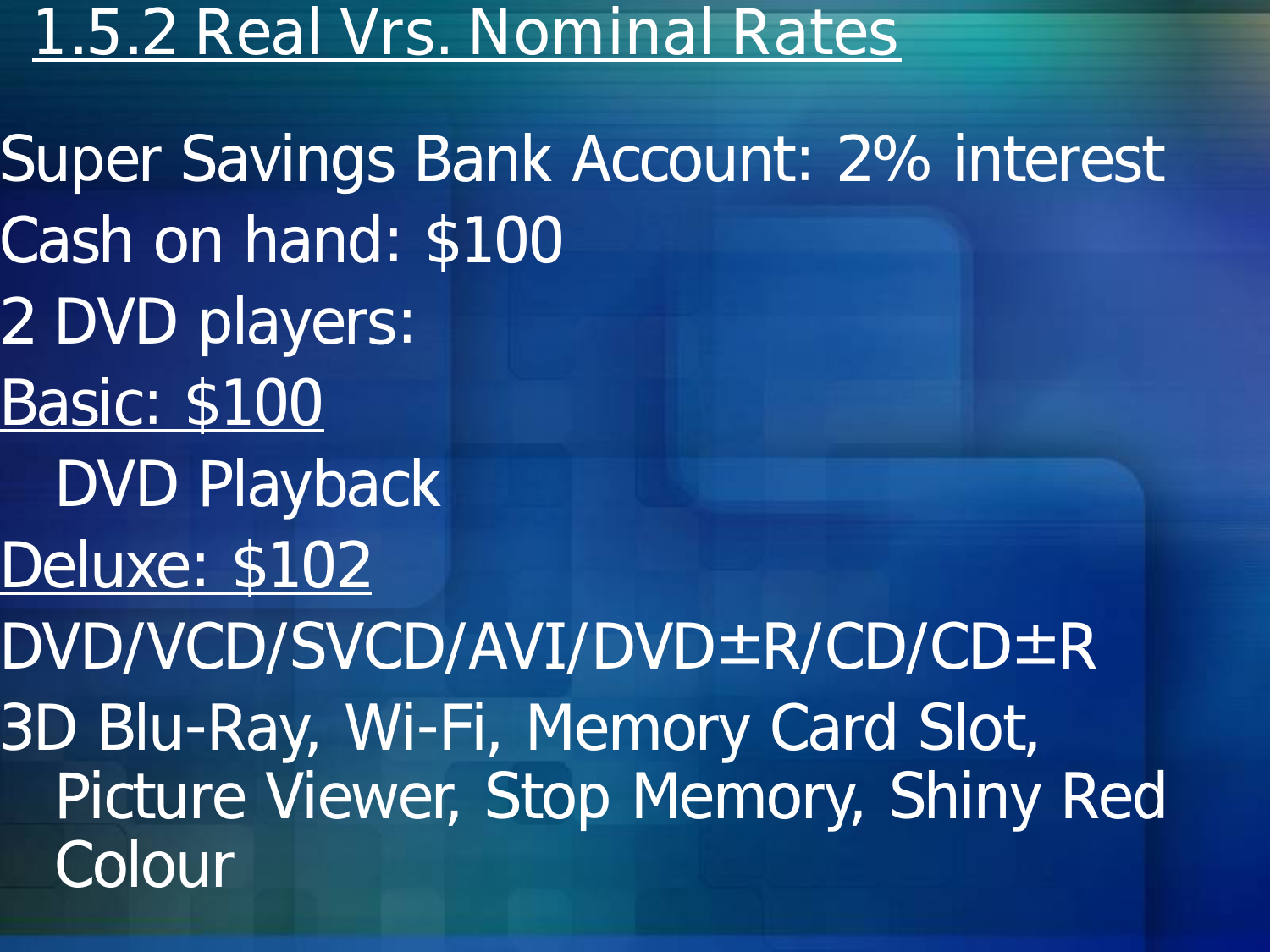

# 1.5.2 Real Vrs. Nominal Rates
Super Savings Bank Account: 2% interest
Cash on hand: $100
2 DVD players:
Basic: $100
	DVD Playback
Deluxe: $102
DVD/VCD/SVCD/AVI/DVD±R/CD/CD±R
3D Blu-Ray, Wi-Fi, Memory Card Slot, Picture Viewer, Stop Memory, Shiny Red Colour